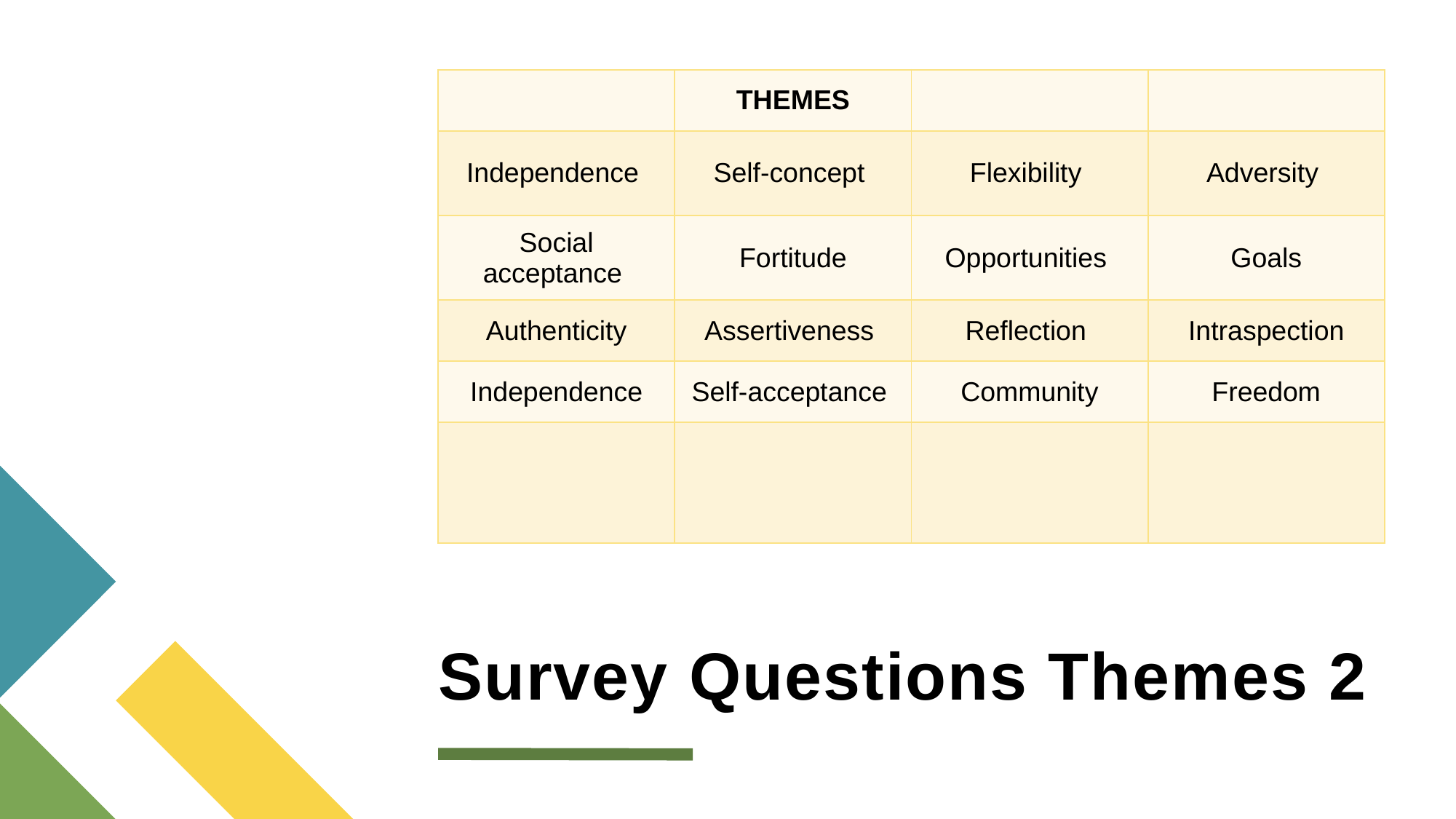

|  | THEMES |  |  |
| --- | --- | --- | --- |
| Independence | Self-concept | Flexibility | Adversity |
| Social acceptance | Fortitude | Opportunities | Goals |
| Authenticity | Assertiveness | Reflection | Intraspection |
| Independence | Self-acceptance | Community | Freedom |
|  |  |  |  |
# Survey Questions Themes 2